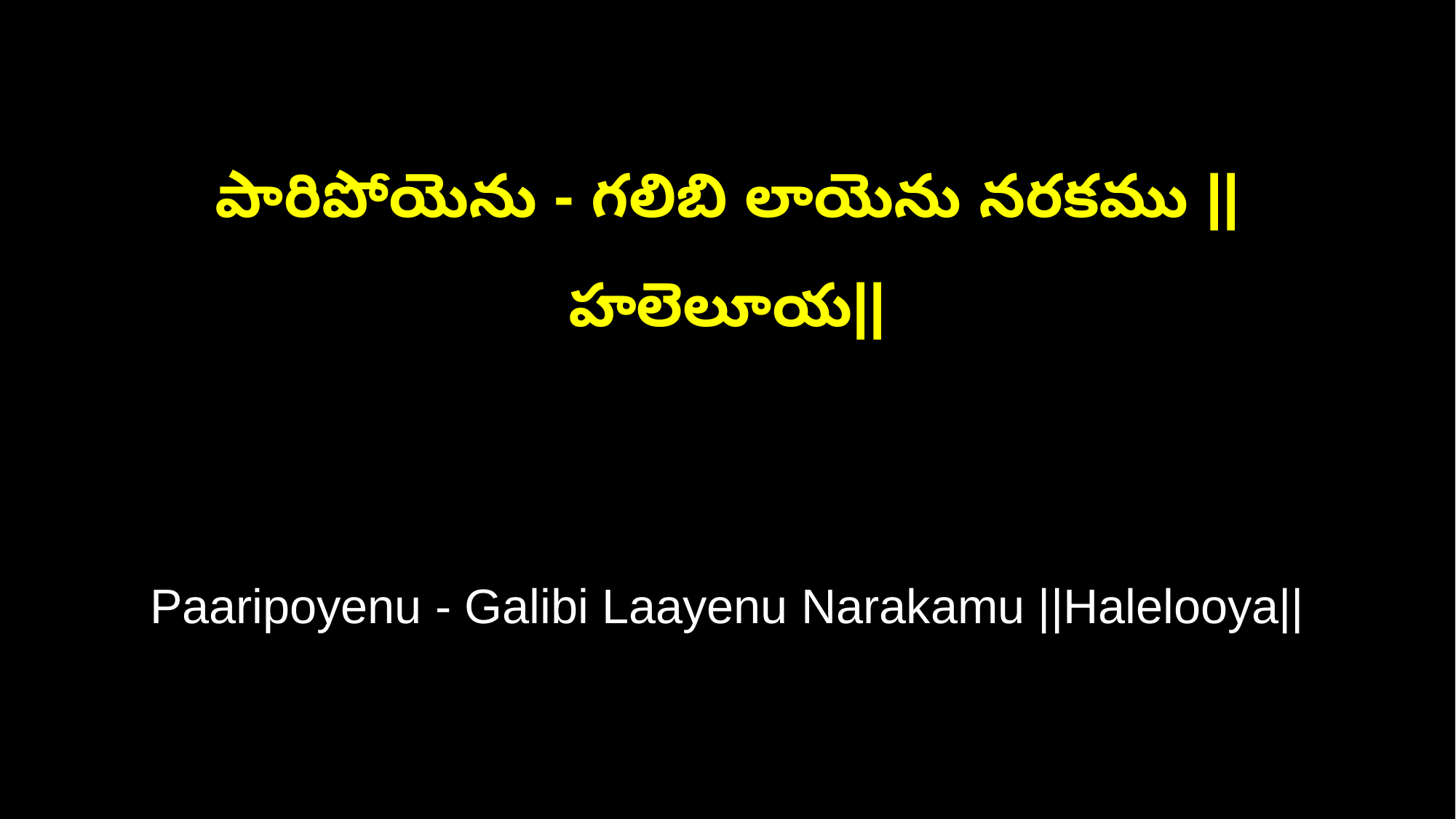

పారిపోయెను - గలిబి లాయెను నరకము ||హలెలూయ||
Paaripoyenu - Galibi Laayenu Narakamu ||Halelooya||